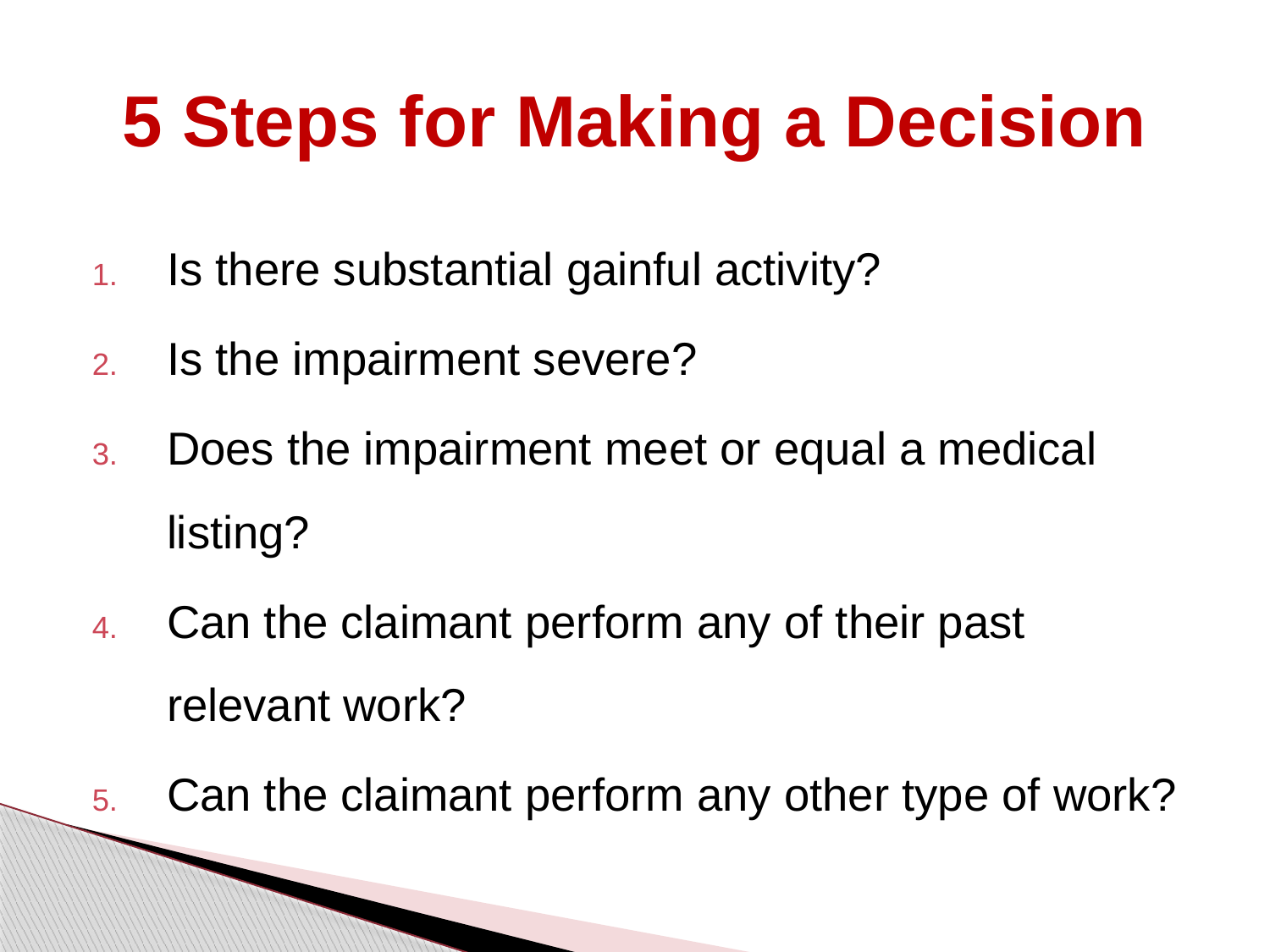

# 5 Steps for Making a Decision
Is there substantial gainful activity?
Is the impairment severe?
Does the impairment meet or equal a medical listing?
Can the claimant perform any of their past relevant work?
Can the claimant perform any other type of work?